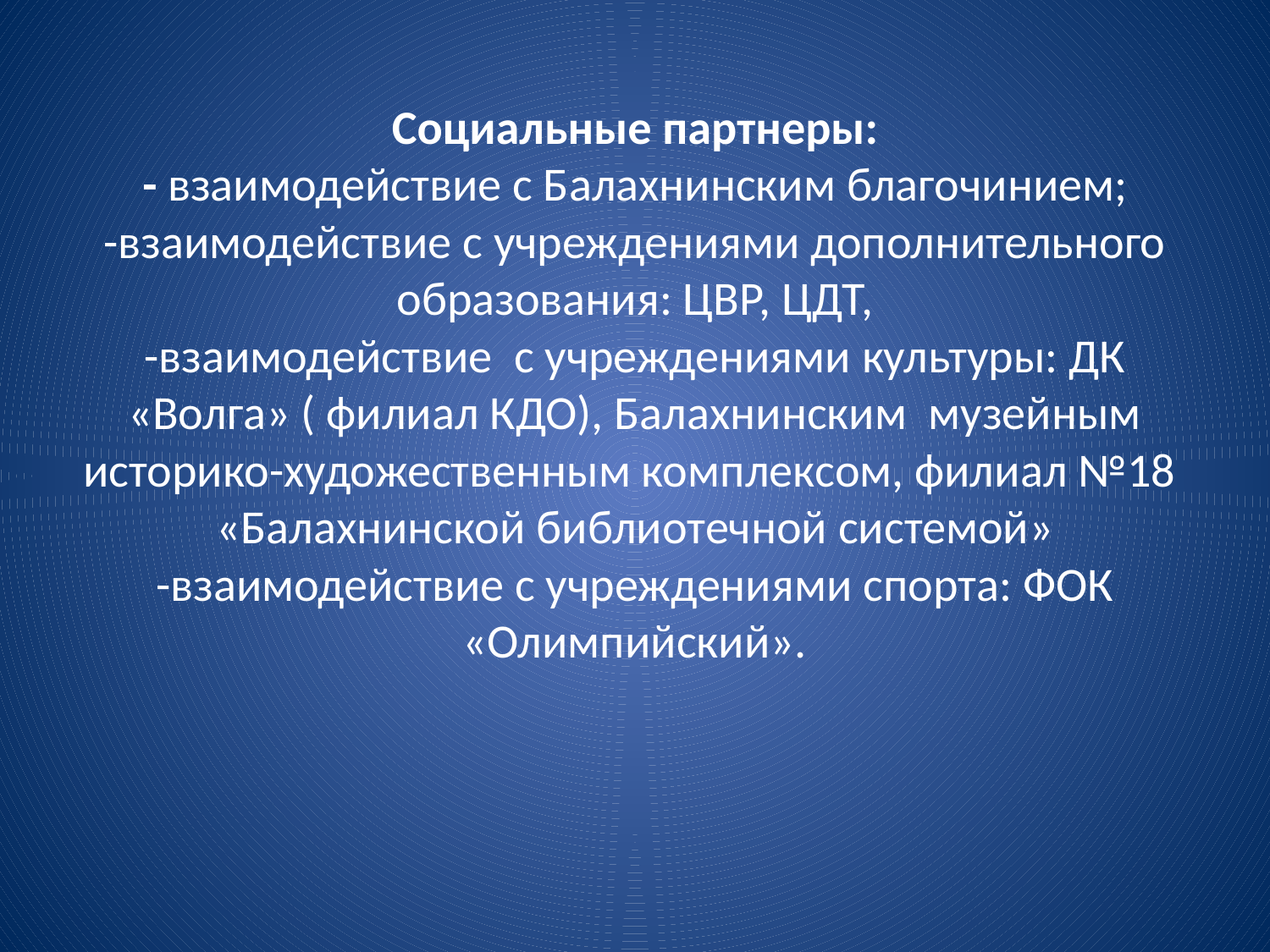

# Социальные партнеры: - взаимодействие с Балахнинским благочинием; -взаимодействие с учреждениями дополнительного образования: ЦВР, ЦДТ, -взаимодействие  с учреждениями культуры: ДК «Волга» ( филиал КДО), Балахнинским  музейным историко-художественным комплексом, филиал №18  «Балахнинской библиотечной системой» -взаимодействие с учреждениями спорта: ФОК «Олимпийский».